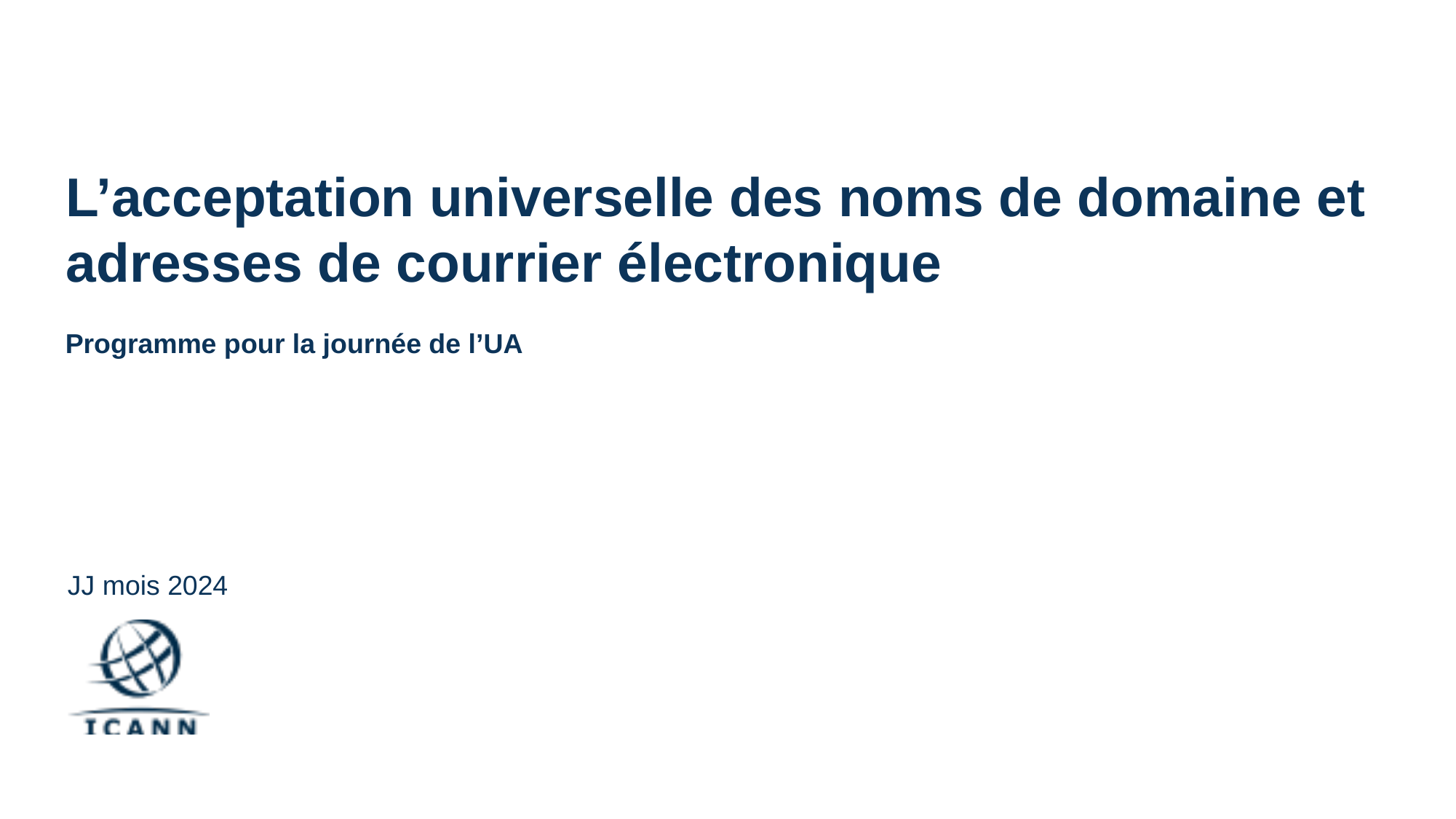

# L’acceptation universelle des noms de domaine et adresses de courrier électronique

Programme pour la journée de l’UA

JJ mois 2024